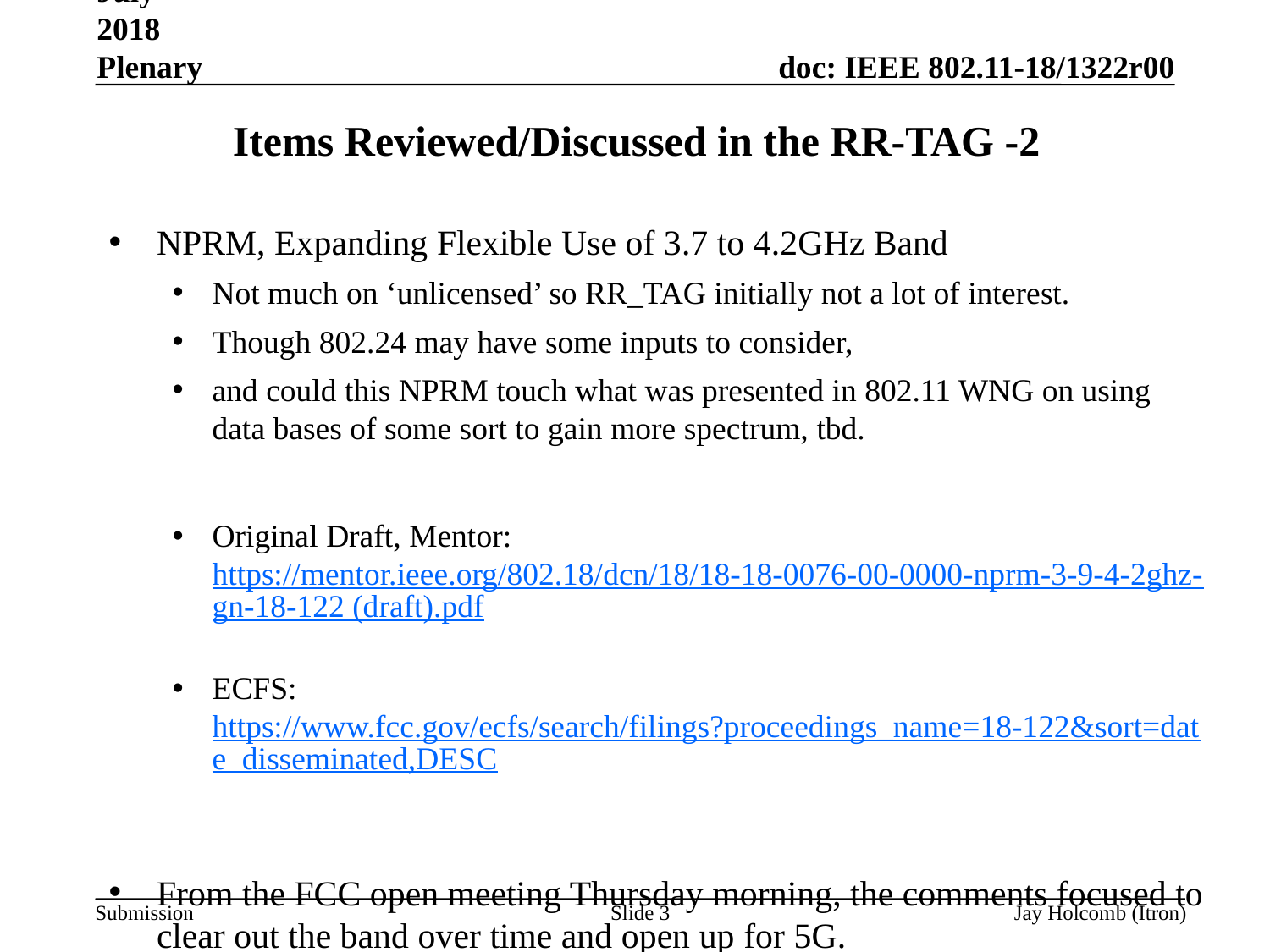

July 2018 Plenary
# Items Reviewed/Discussed in the RR-TAG -2
NPRM, Expanding Flexible Use of 3.7 to 4.2GHz Band
Not much on ‘unlicensed’ so RR_TAG initially not a lot of interest.
Though 802.24 may have some inputs to consider,
and could this NPRM touch what was presented in 802.11 WNG on using data bases of some sort to gain more spectrum, tbd.

Original Draft, Mentor:  https://mentor.ieee.org/802.18/dcn/18/18-18-0076-00-0000-nprm-3-9-4-2ghz-gn-18-122 (draft).pdf
ECFS: https://www.fcc.gov/ecfs/search/filings?proceedings_name=18-122&sort=date_disseminated,DESC

From the FCC open meeting Thursday morning, the comments focused to clear out the band over time and open up for 5G.
Still need to get final version when it comes out and see if other possible use beyond 5G, they do say expanding flexible use.

Slide 3
Jay Holcomb (Itron)